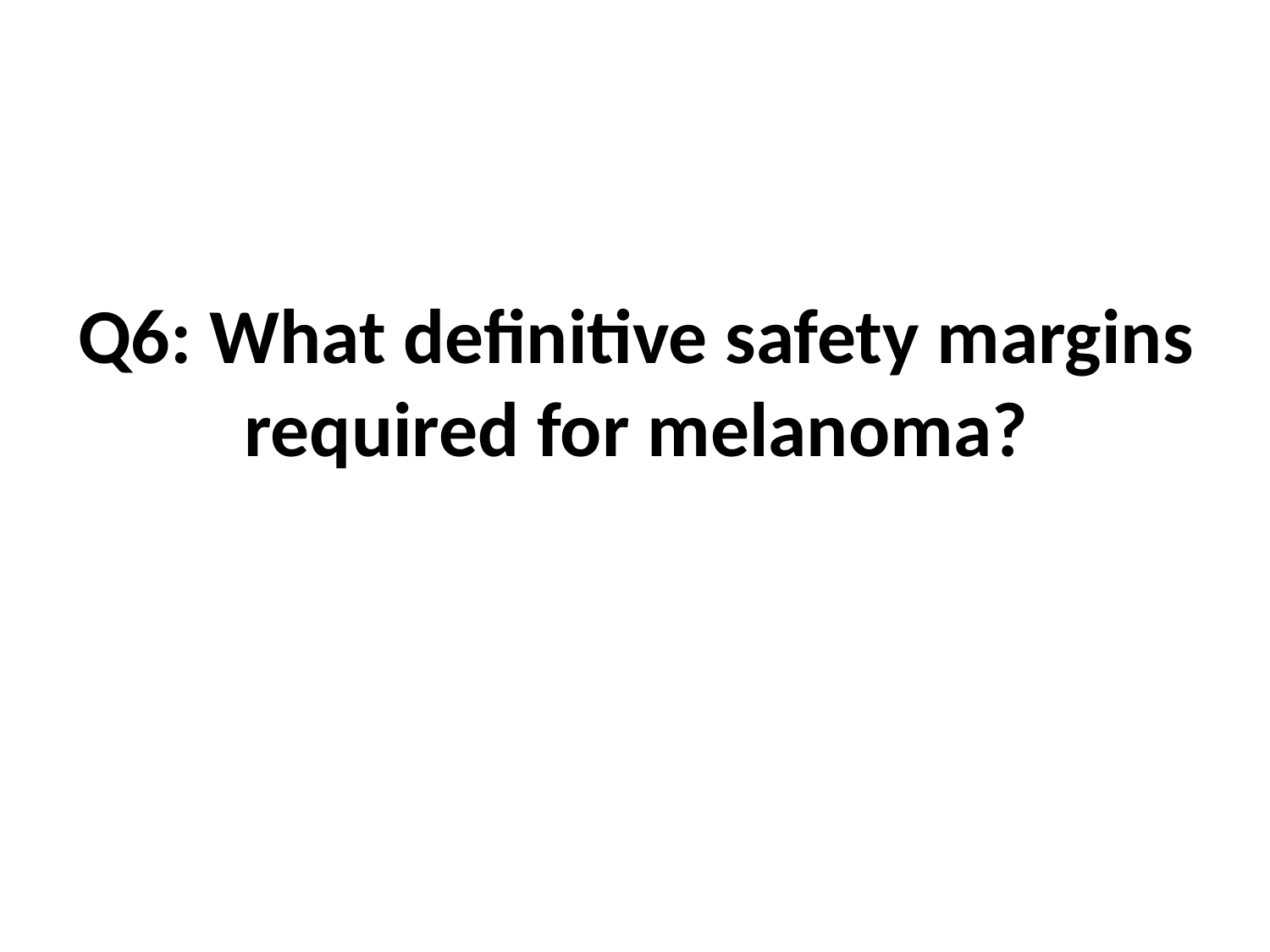

# Q6: What definitive safety margins required for melanoma?